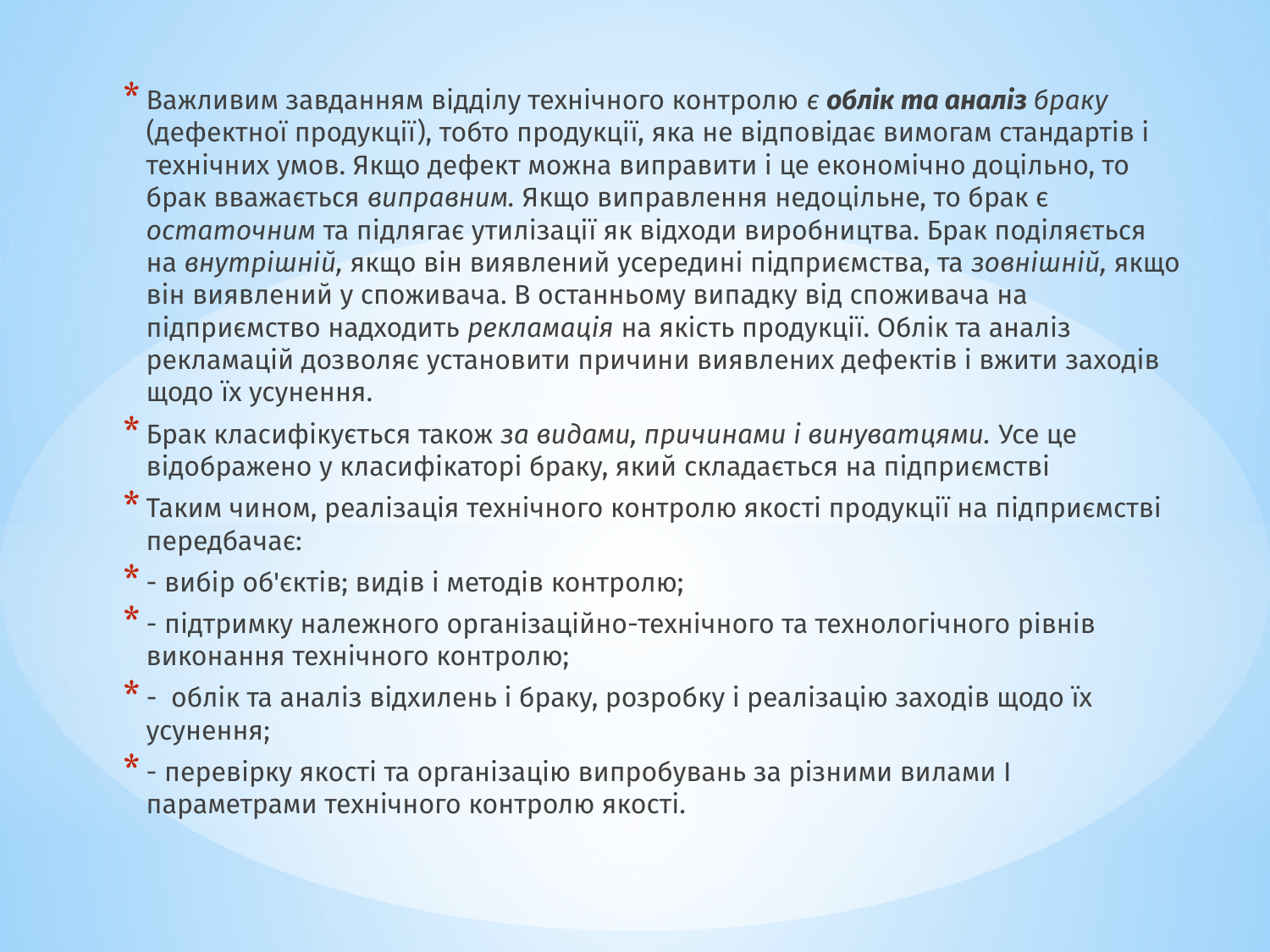

Важливим завданням відділу технічного контролю є облік та аналіз браку (дефектної продукції), тобто продукції, яка не відповідає вимогам стандартів і технічних умов. Якщо дефект можна виправити і це економічно доцільно, то брак вважається виправним. Якщо виправлення недоцільне, то брак є остаточним та підлягає утилізації як відходи виробництва. Брак поділяється на внутрішній, якщо він виявлений усередині підприємства, та зовнішній, якщо він виявлений у споживача. В останньому випадку від споживача на підприємство надходить рекламація на якість продукції. Облік та аналіз рекламацій дозволяє установити причини виявлених дефектів і вжити заходів щодо їх усунення.
Брак класифікується також за видами, причинами і винуватцями. Усе це відображено у класифікаторі браку, який складається на підприємстві
Таким чином, реалізація технічного контролю якості продукції на підприємстві передбачає:
- вибір об'єктів; видів і методів контролю;
- підтримку належного організаційно-технічного та технологічного рівнів виконання технічного контролю;
-  облік та аналіз відхилень і браку, розробку і реалізацію заходів щодо їх усунення;
- перевірку якості та організацію випробувань за різними вилами І параметрами технічного контролю якості.